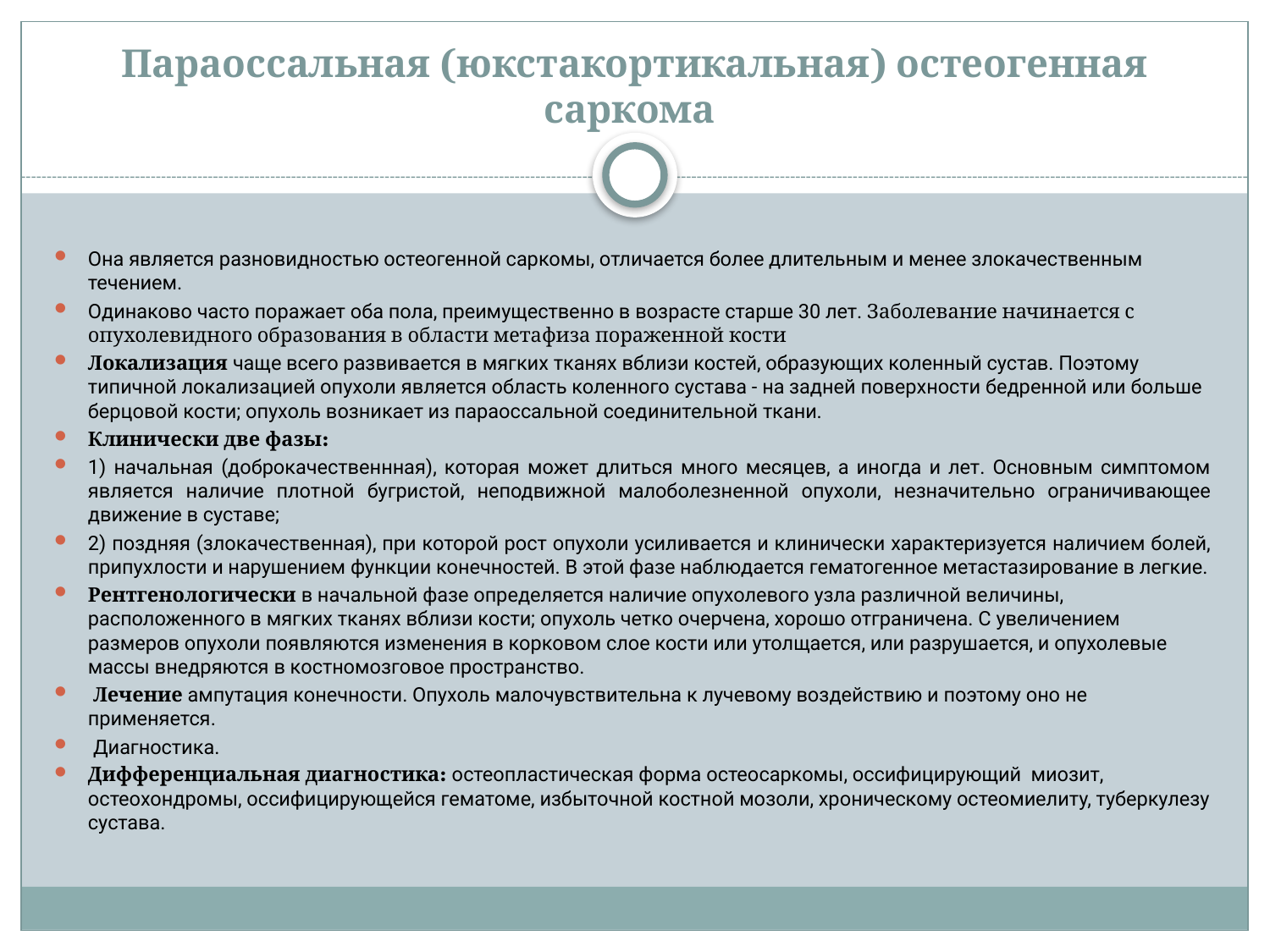

# Параоссальная (юкстакортикальная) остеогенная саркома

Она является разновидностью остеогенной саркомы, отличается более длительным и менее злокачественным течением.
Одинаково часто поражает оба пола, преимущественно в возрасте старше 30 лет. Заболевание начинается с опухолевидного образования в области метафиза пораженной кости
Локализация чаще всего развивается в мягких тканях вблизи костей, образующих коленный сустав. Поэтому типичной локализацией опухоли является область коленного сустава - на задней поверхности бедренной или больше берцовой кости; опухоль возникает из параоссальной соединительной ткани.
Клинически две фазы:
1) начальная (доброкачественнная), которая может длиться много месяцев, а иногда и лет. Основным симптомом является наличие плотной бугристой, неподвижной малоболезненной опухоли, незначительно ограничивающее движение в суставе;
2) поздняя (злокачественная), при которой рост опухоли усиливается и клинически характеризуется наличием болей, припухлости и нарушением функции конечностей. В этой фазе наблюдается гематогенное метастазирование в легкие.
Рентгенологически в начальной фазе определяется наличие опухолевого узла различной величины, расположенного в мягких тканях вблизи кости; опухоль четко очерчена, хорошо отграничена. С увеличением размеров опухоли появляются изменения в корковом слое кости или утолщается, или разрушается, и опухолевые массы внедряются в костномозговое пространство.
 Лечение ампутация конечности. Опухоль малочувствительна к лучевому воздействию и поэтому оно не применяется.
 Диагностика.
Дифференциальная диагностика: остеопластическая форма остеосаркомы, оссифицирующий  миозит, остеохондромы, оссифицирующейся гематоме, избыточной костной мозоли, хроническому остеомиелиту, туберкулезу сустава.